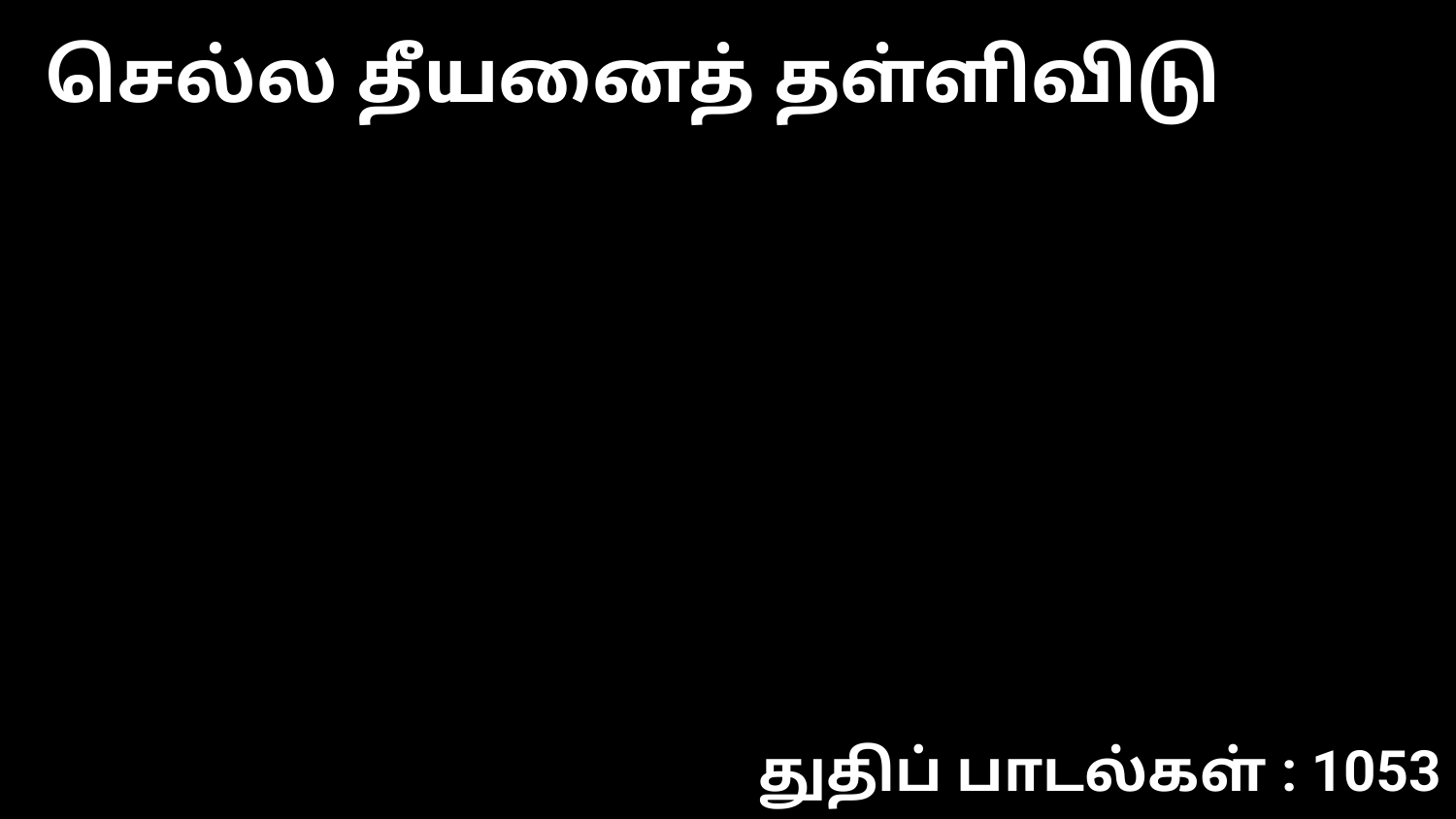

செல்ல தீயனைத் தள்ளிவிடு
துதிப் பாடல்கள் : 1053